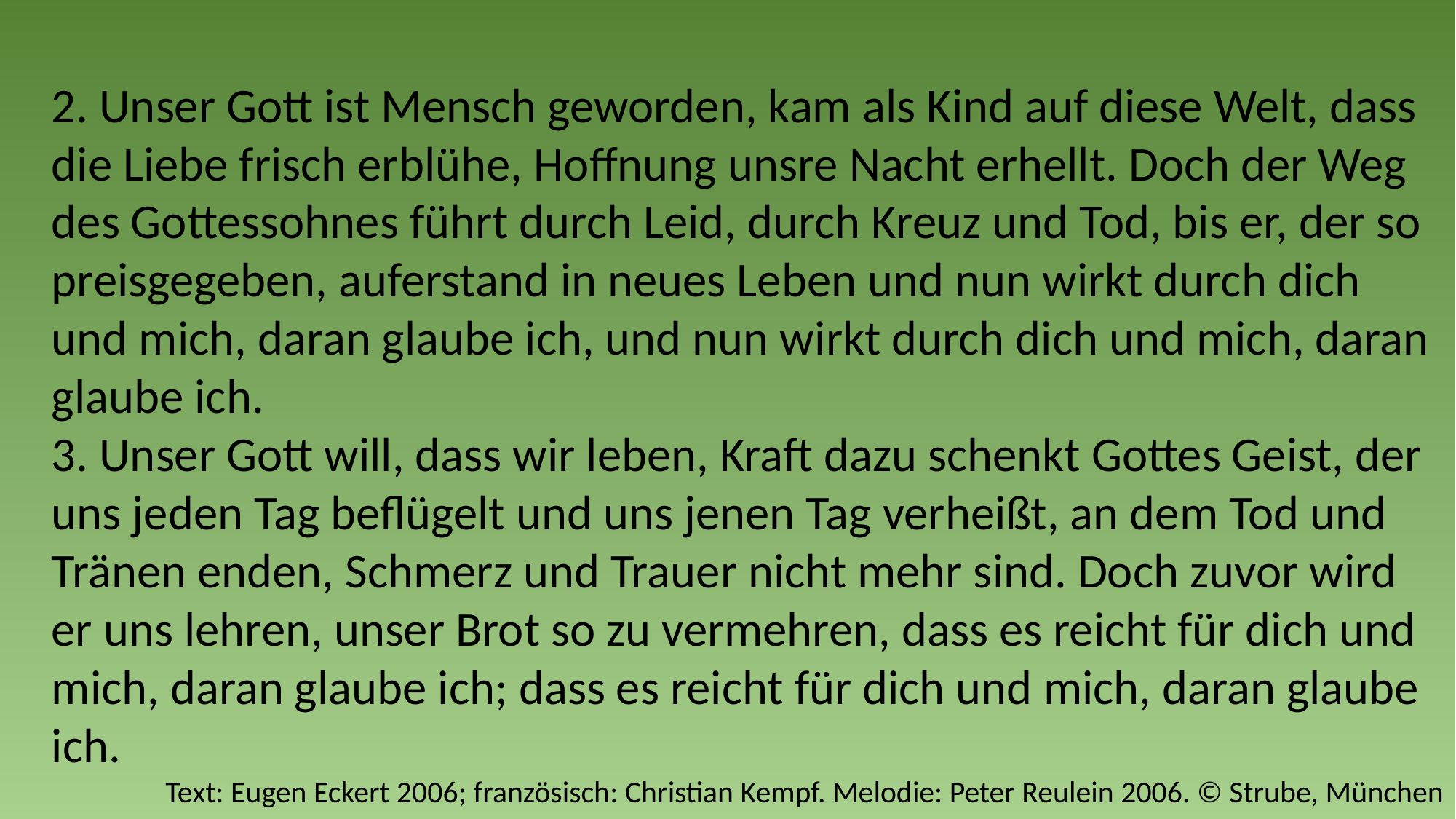

2. Unser Gott ist Mensch geworden, kam als Kind auf diese Welt, dass die Liebe frisch erblühe, Hoffnung unsre Nacht erhellt. Doch der Weg des Gottessohnes führt durch Leid, durch Kreuz und Tod, bis er, der so preisgegeben, auferstand in neues Leben und nun wirkt durch dich und mich, daran glaube ich, und nun wirkt durch dich und mich, daran glaube ich.
3. Unser Gott will, dass wir leben, Kraft dazu schenkt Gottes Geist, der uns jeden Tag beflügelt und uns jenen Tag verheißt, an dem Tod und Tränen enden, Schmerz und Trauer nicht mehr sind. Doch zuvor wird er uns lehren, unser Brot so zu vermehren, dass es reicht für dich und mich, daran glaube ich; dass es reicht für dich und mich, daran glaube ich.
Text: Eugen Eckert 2006; französisch: Christian Kempf. Melodie: Peter Reulein 2006. © Strube, München